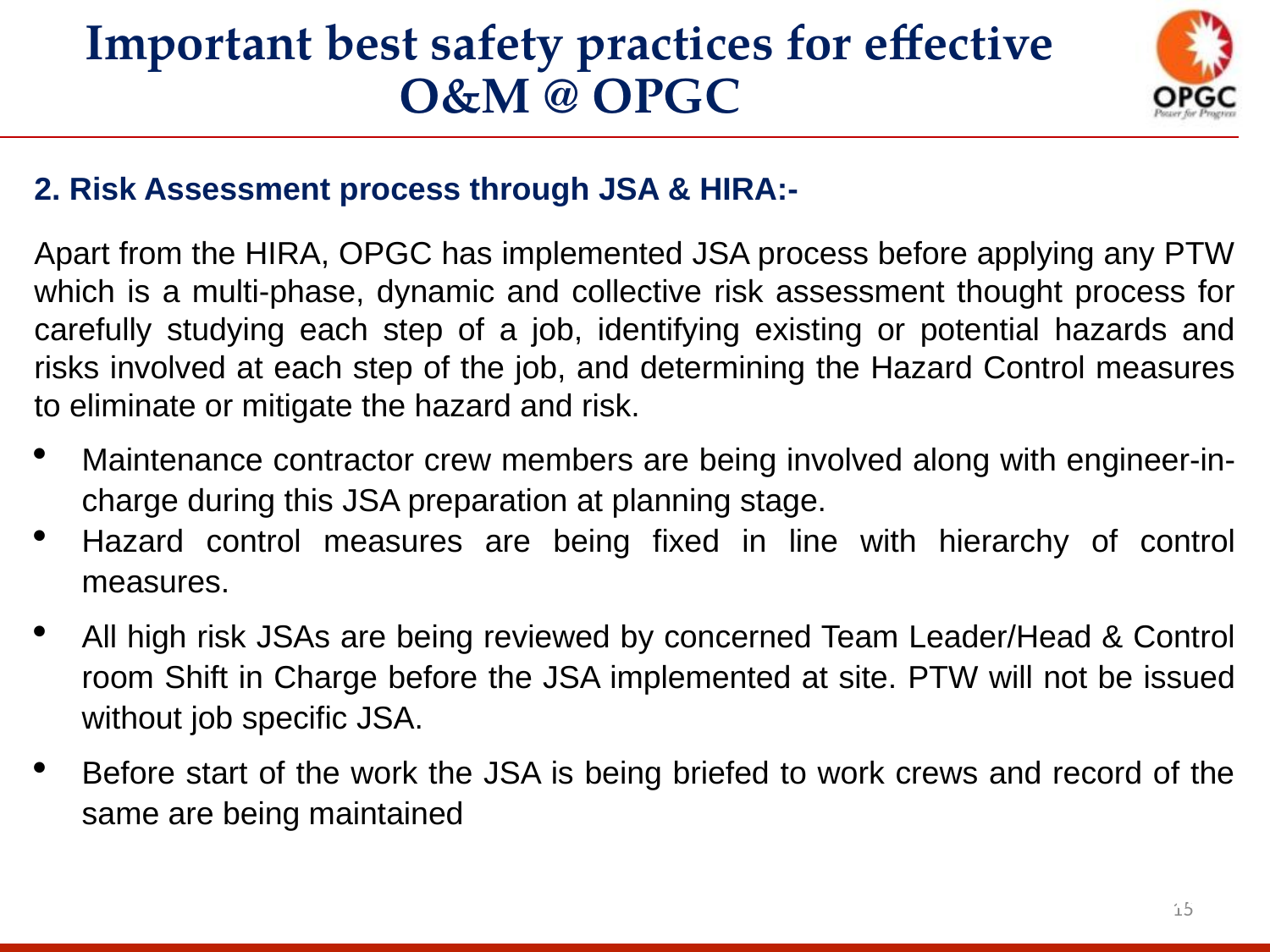

Important best safety practices for effective O&M @ OPGC
2. Risk Assessment process through JSA & HIRA:-
Apart from the HIRA, OPGC has implemented JSA process before applying any PTW which is a multi-phase, dynamic and collective risk assessment thought process for carefully studying each step of a job, identifying existing or potential hazards and risks involved at each step of the job, and determining the Hazard Control measures to eliminate or mitigate the hazard and risk.
Maintenance contractor crew members are being involved along with engineer-in-charge during this JSA preparation at planning stage.
Hazard control measures are being fixed in line with hierarchy of control measures.
All high risk JSAs are being reviewed by concerned Team Leader/Head & Control room Shift in Charge before the JSA implemented at site. PTW will not be issued without job specific JSA.
Before start of the work the JSA is being briefed to work crews and record of the same are being maintained

Cl2 Emergency drill
Life buoy distribution on AES Safety Day
15